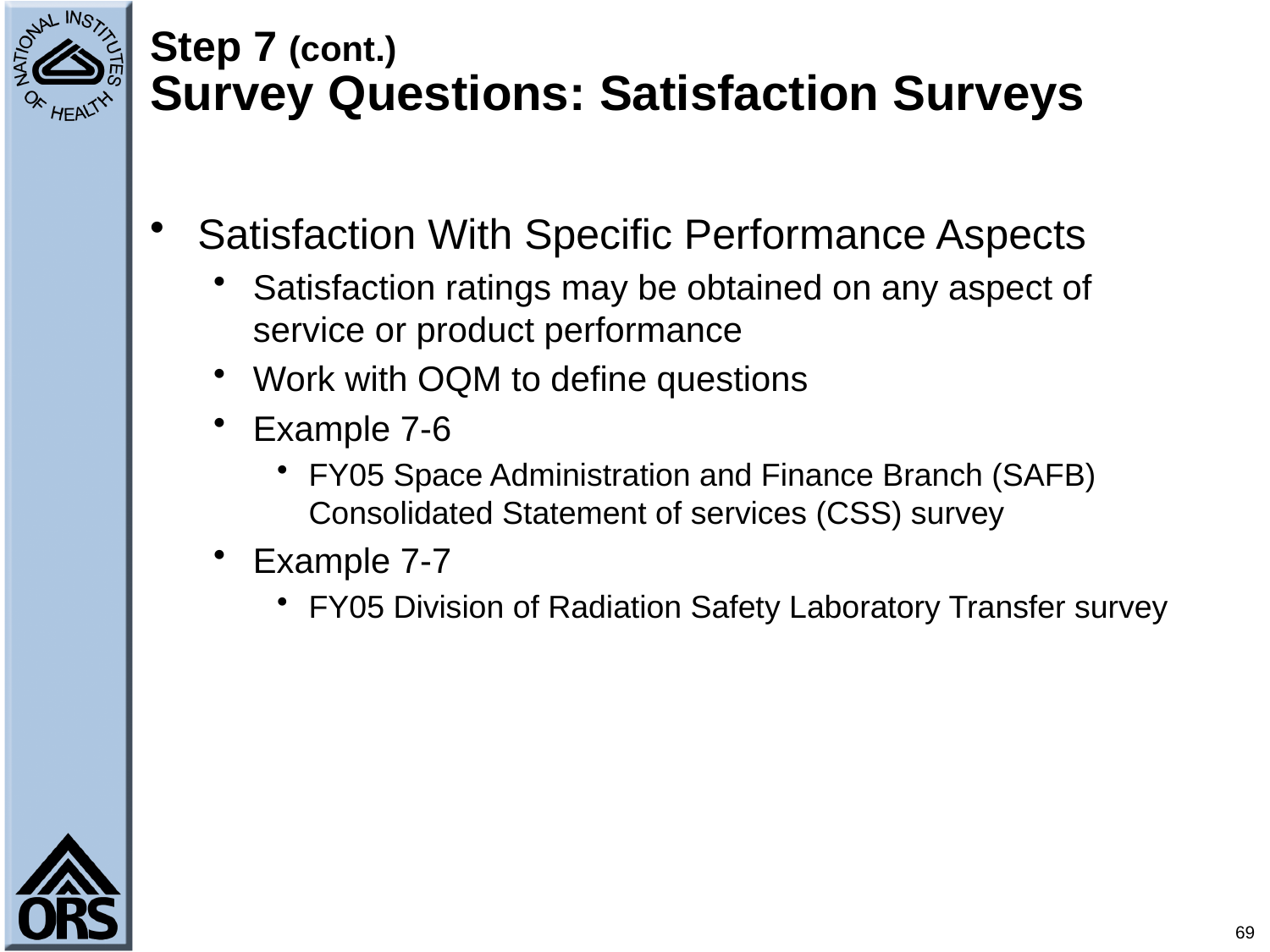

# Step 7 (cont.) Survey Questions: Satisfaction Surveys
Satisfaction With Specific Performance Aspects
Satisfaction ratings may be obtained on any aspect of service or product performance
Work with OQM to define questions
Example 7-6
FY05 Space Administration and Finance Branch (SAFB) Consolidated Statement of services (CSS) survey
Example 7-7
FY05 Division of Radiation Safety Laboratory Transfer survey

69